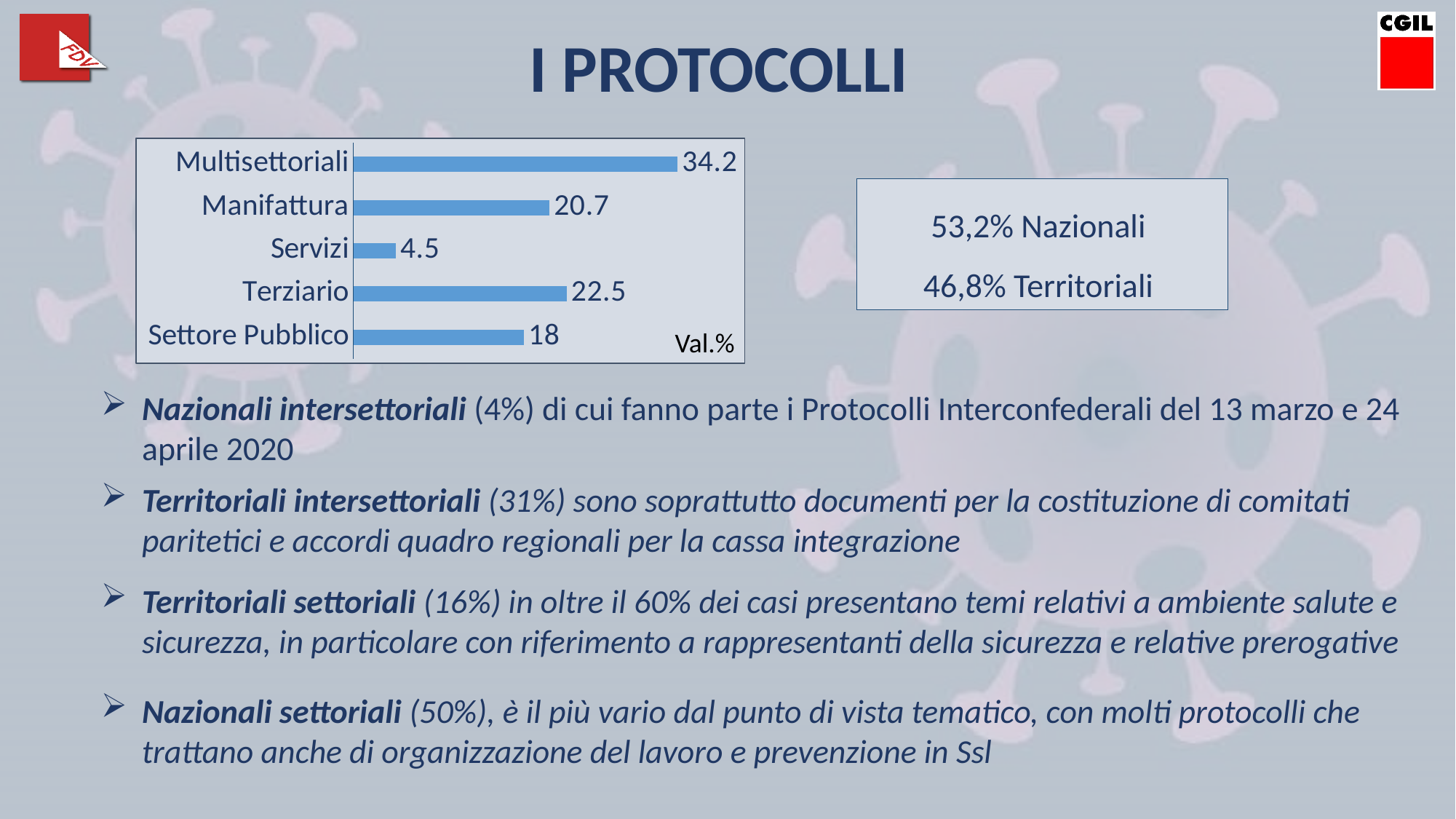

I PROTOCOLLI

### Chart

| Category |  |
|---|---|
| Settore Pubblico | 18.0 |
| Terziario | 22.5 |
| Servizi | 4.5 |
| Manifattura | 20.7 |
| Multisettoriali | 34.2 |
53,2% Nazionali
46,8% Territoriali
Val.%
Nazionali intersettoriali (4%) di cui fanno parte i Protocolli Interconfederali del 13 marzo e 24 aprile 2020

Territoriali intersettoriali (31%) sono soprattutto documenti per la costituzione di comitati paritetici e accordi quadro regionali per la cassa integrazione
Territoriali settoriali (16%) in oltre il 60% dei casi presentano temi relativi a ambiente salute e sicurezza, in particolare con riferimento a rappresentanti della sicurezza e relative prerogative
Nazionali settoriali (50%), è il più vario dal punto di vista tematico, con molti protocolli che trattano anche di organizzazione del lavoro e prevenzione in Ssl